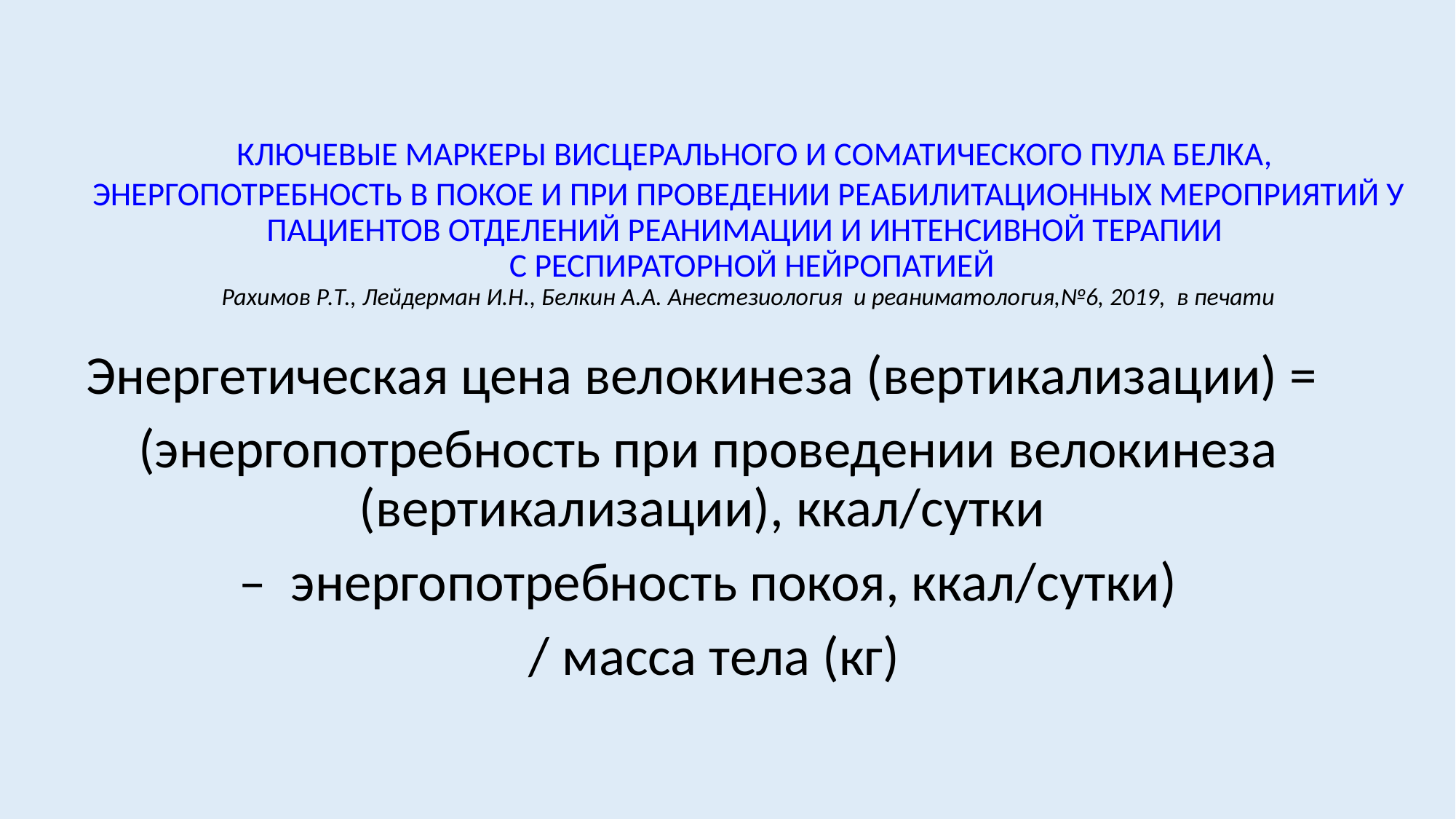

# КЛЮЧЕВЫЕ МАРКЕРЫ ВИСЦЕРАЛЬНОГО И СОМАТИЧЕСКОГО ПУЛА БЕЛКА, ЭНЕРГОПОТРЕБНОСТЬ В ПОКОЕ И ПРИ ПРОВЕДЕНИИ РЕАБИЛИТАЦИОННЫХ МЕРОПРИЯТИЙ У ПАЦИЕНТОВ ОТДЕЛЕНИЙ РЕАНИМАЦИИ И ИНТЕНСИВНОЙ ТЕРАПИИ С РЕСПИРАТОРНОЙ НЕЙРОПАТИЕЙ Рахимов Р.Т., Лейдерман И.Н., Белкин А.А. Анестезиология  и реаниматология,№6, 2019,  в печати
Энергетическая цена велокинеза (вертикализации) =
(энергопотребность при проведении велокинеза (вертикализации), ккал/сутки
–  энергопотребность покоя, ккал/сутки)
 / масса тела (кг)